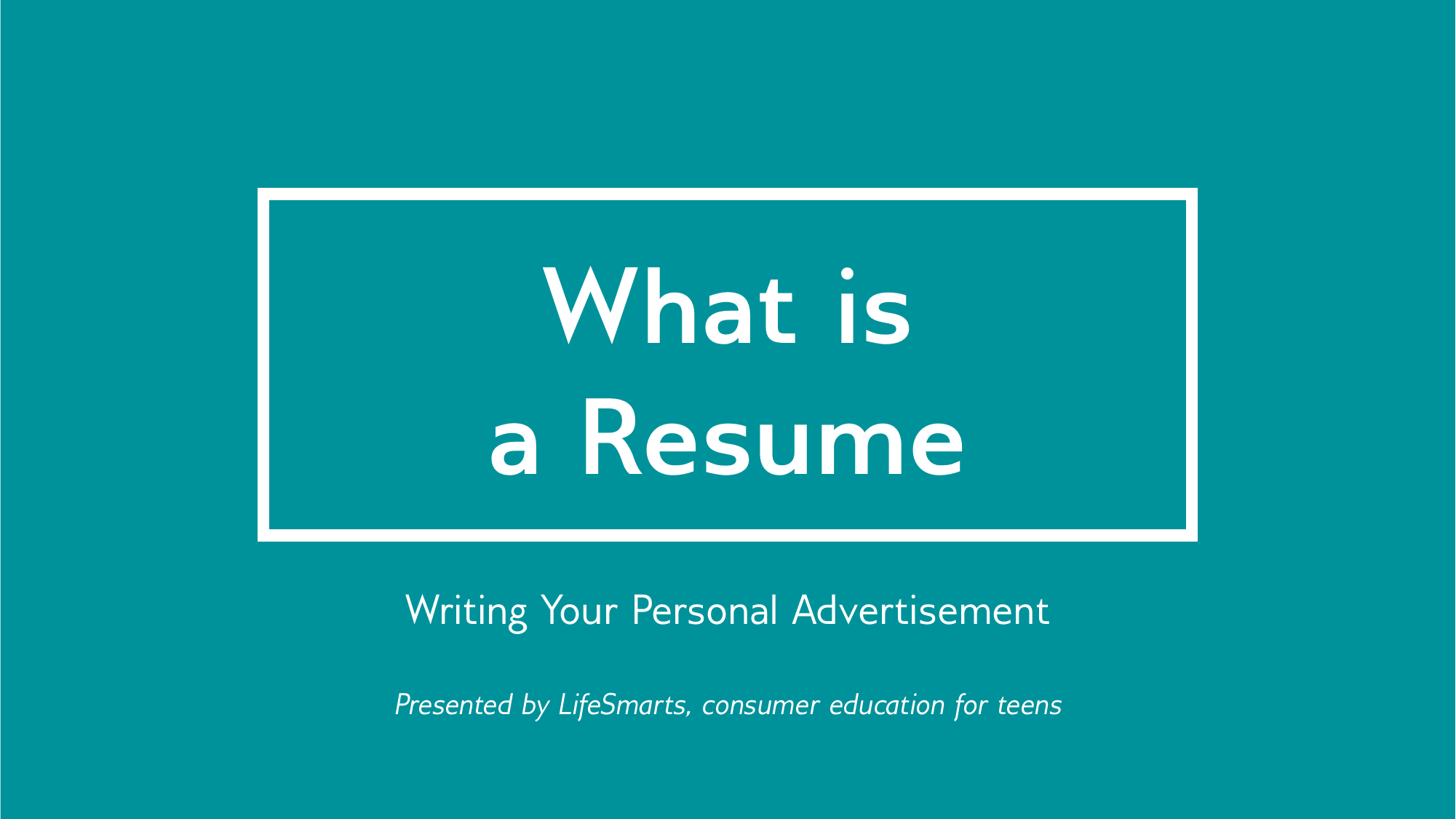

# What is a Resume
Writing Your Personal Advertisement

Presented by LifeSmarts, consumer education for teens